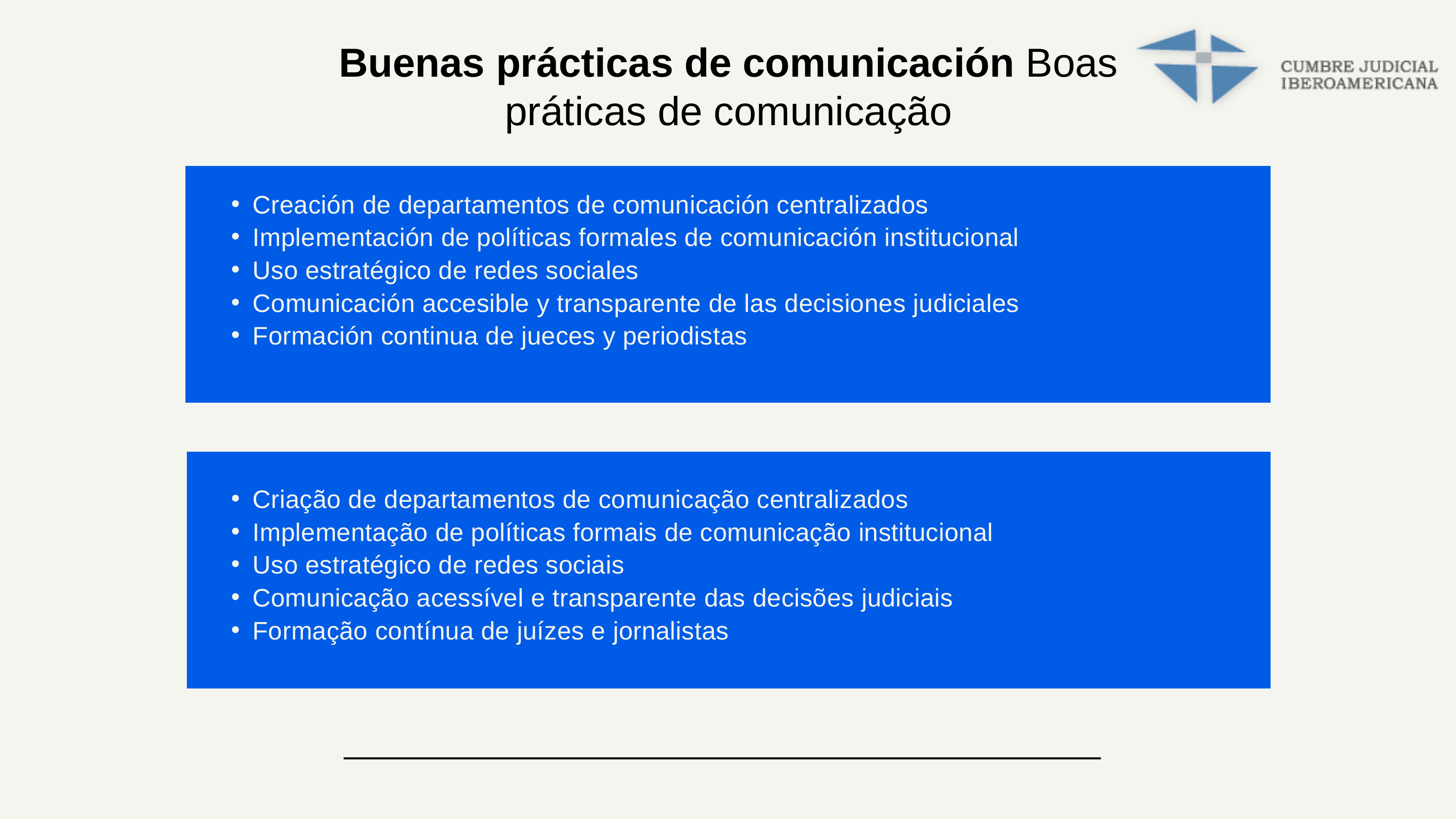

Buenas prácticas de comunicación Boas práticas de comunicação

Creación de departamentos de comunicación centralizados
Implementación de políticas formales de comunicación institucional
Uso estratégico de redes sociales
Comunicación accesible y transparente de las decisiones judiciales
Formación continua de jueces y periodistas

Criação de departamentos de comunicação centralizados
Implementação de políticas formais de comunicação institucional
Uso estratégico de redes sociais
Comunicação acessível e transparente das decisões judiciais
Formação contínua de juízes e jornalistas